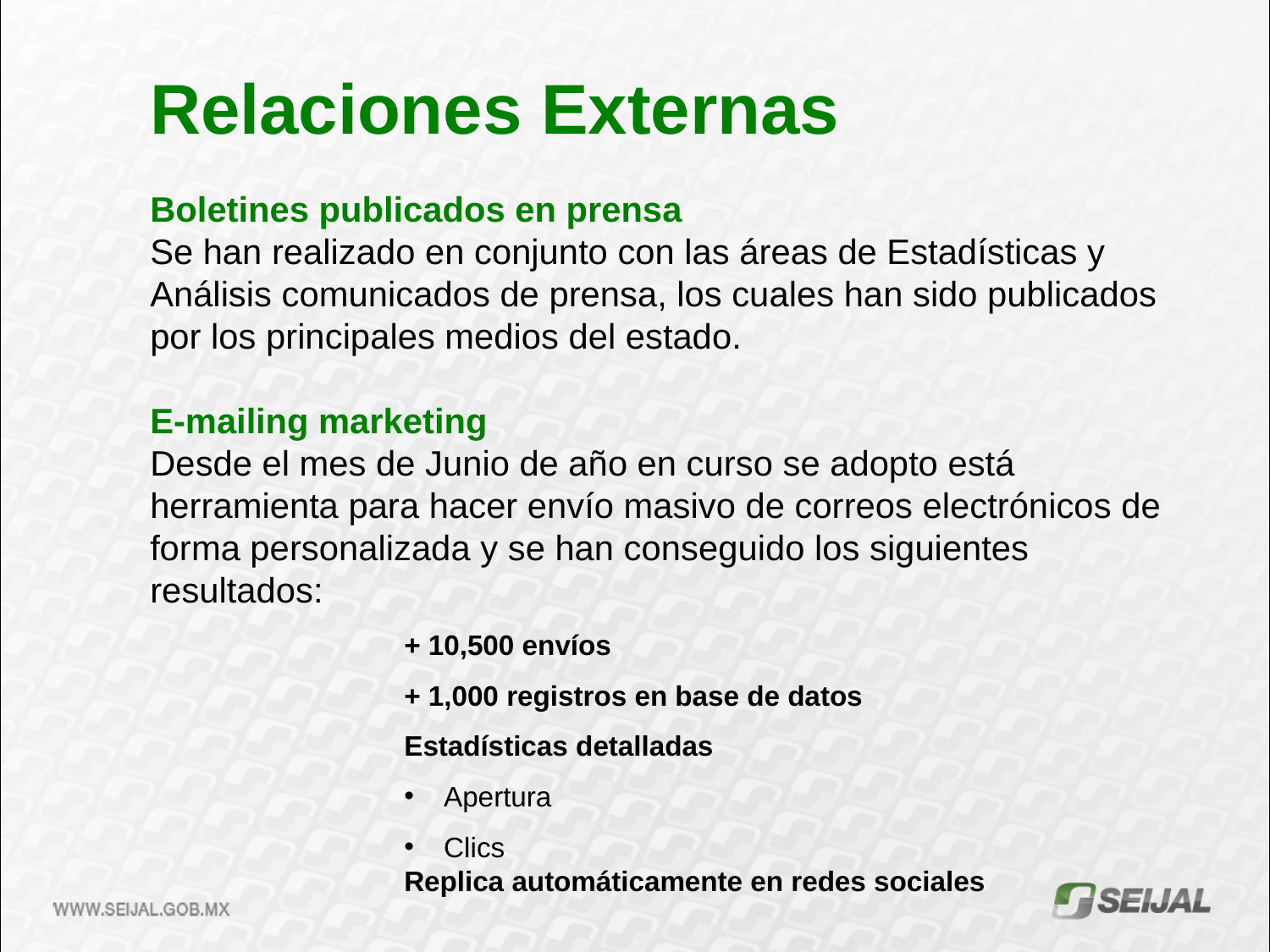

Relaciones Externas
Boletines publicados en prensa
Se han realizado en conjunto con las áreas de Estadísticas y Análisis comunicados de prensa, los cuales han sido publicados por los principales medios del estado.

E-mailing marketing
Desde el mes de Junio de año en curso se adopto está herramienta para hacer envío masivo de correos electrónicos de forma personalizada y se han conseguido los siguientes resultados:
+ 10,500 envíos
+ 1,000 registros en base de datos
Estadísticas detalladas
Apertura
Clics
Replica automáticamente en redes sociales